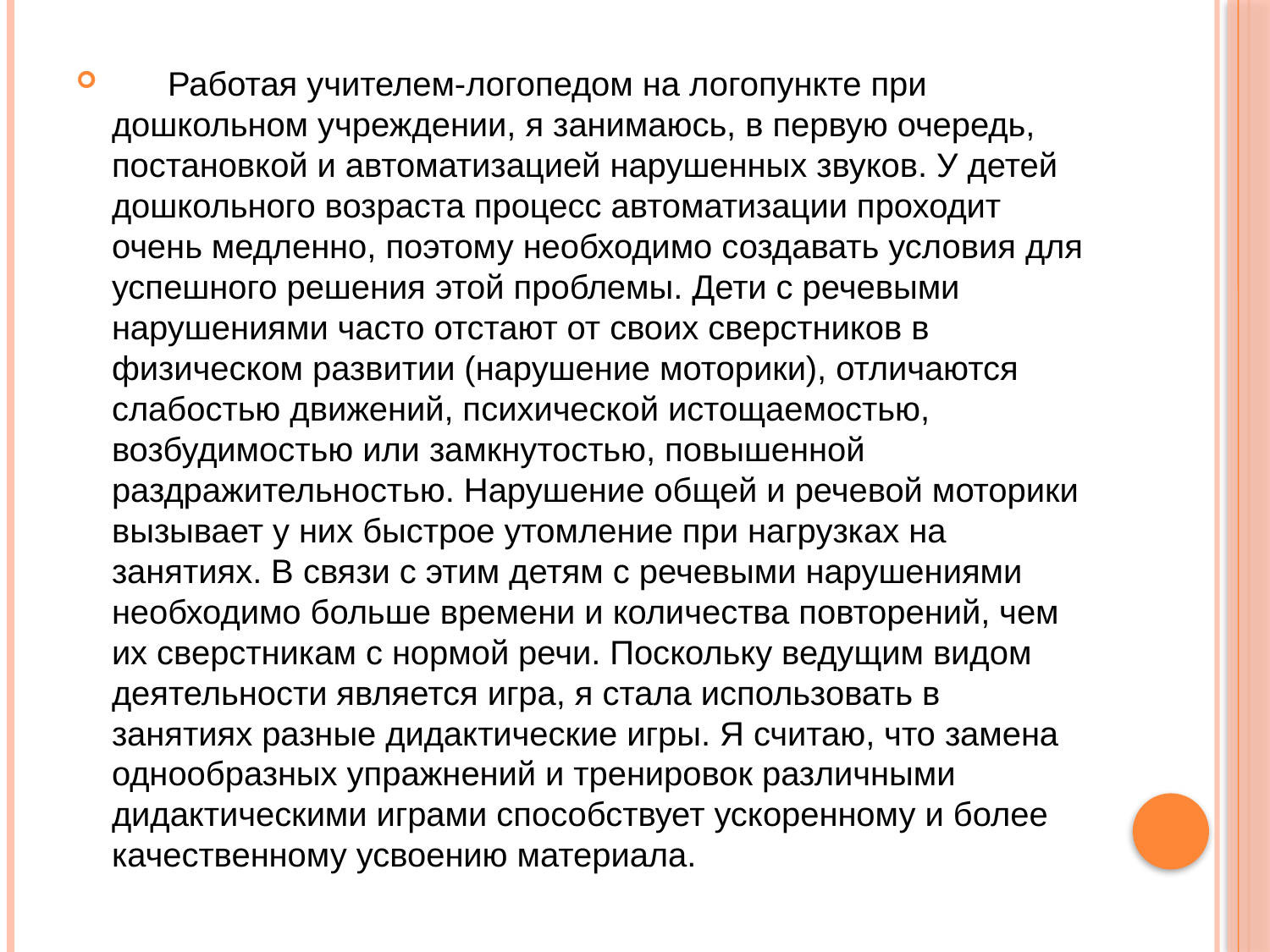

Работая учителем-логопедом на логопункте при дошкольном учреждении, я занимаюсь, в первую очередь, постановкой и автоматизацией нарушенных звуков. У детей дошкольного возраста процесс автоматизации проходит очень медленно, поэтому необходимо создавать условия для успешного решения этой проблемы. Дети с речевыми нарушениями часто отстают от своих сверстников в физическом развитии (нарушение моторики), отличаются слабостью движений, психической истощаемостью, возбудимостью или замкнутостью, повышенной раздражительностью. Нарушение общей и речевой моторики вызывает у них быстрое утомление при нагрузках на занятиях. В связи с этим детям с речевыми нарушениями необходимо больше времени и количества повторений, чем их сверстникам с нормой речи. Поскольку ведущим видом деятельности является игра, я стала использовать в занятиях разные дидактические игры. Я считаю, что замена однообразных упражнений и тренировок различными дидактическими играми способствует ускоренному и более качественному усвоению материала.